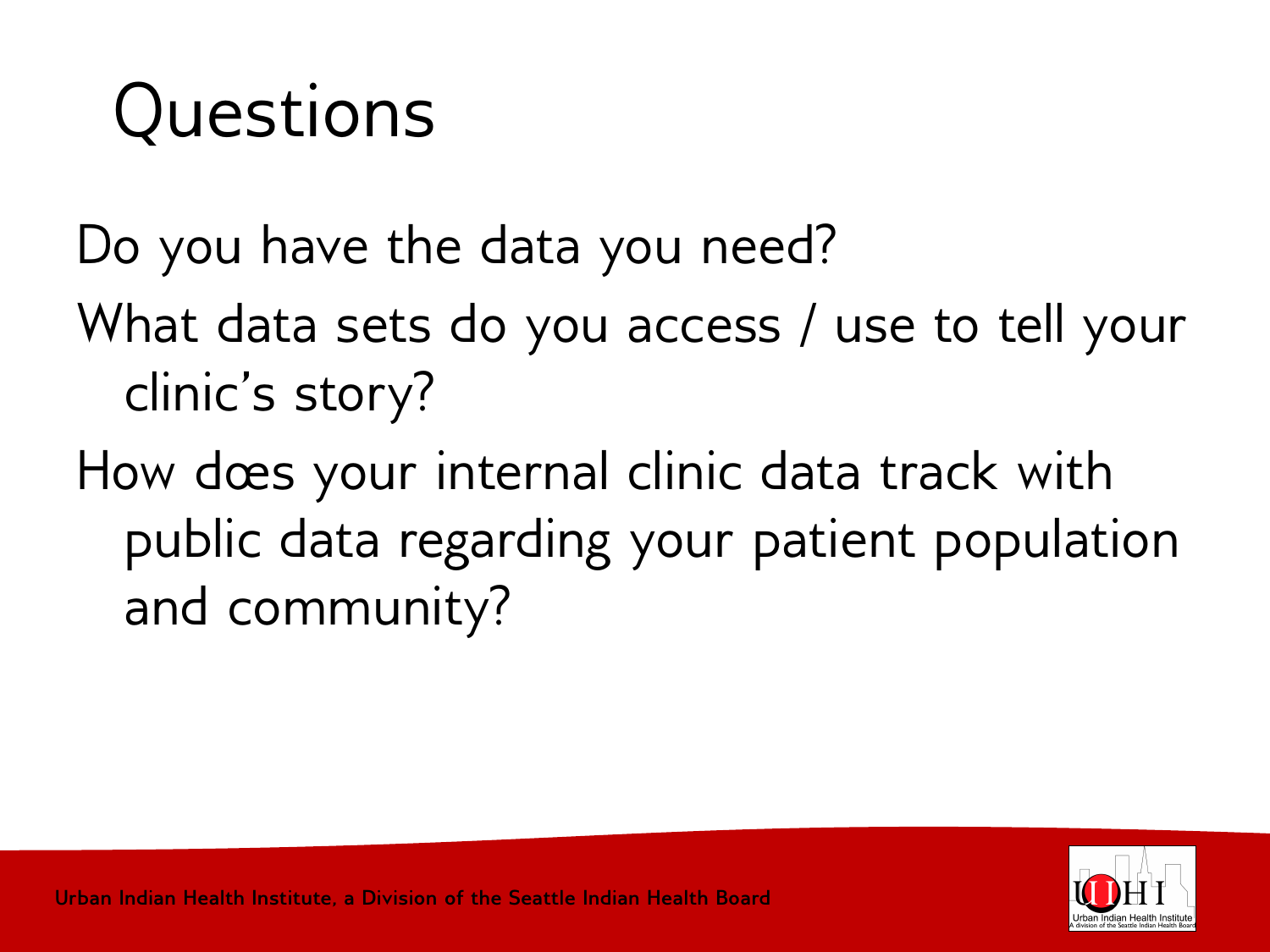

# Questions
Do you have the data you need?
What data sets do you access / use to tell your clinic’s story?
How does your internal clinic data track with public data regarding your patient population and community?